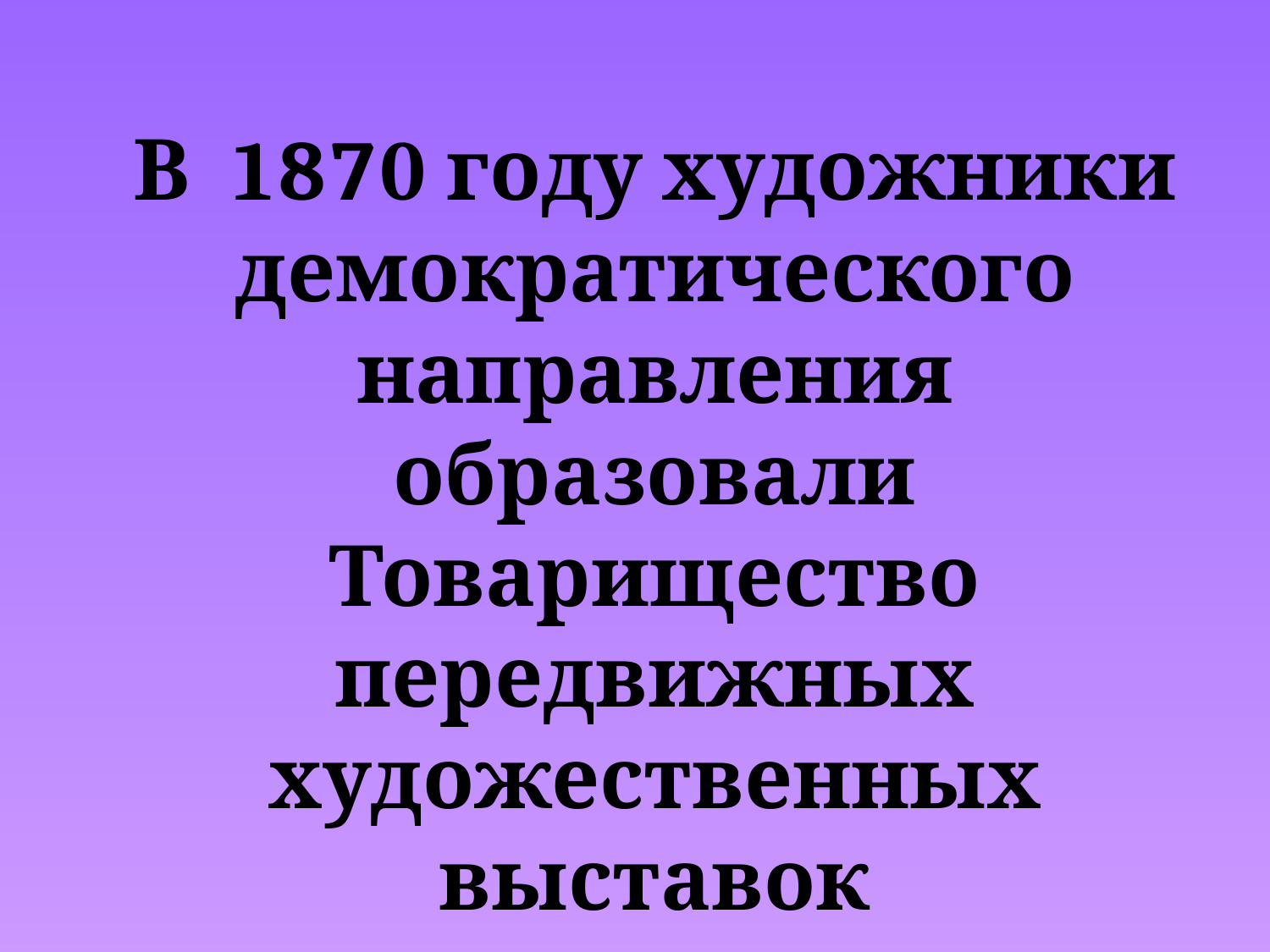

В  1870 году художники демократического направления образовали Товарищество передвижных художественных выставок